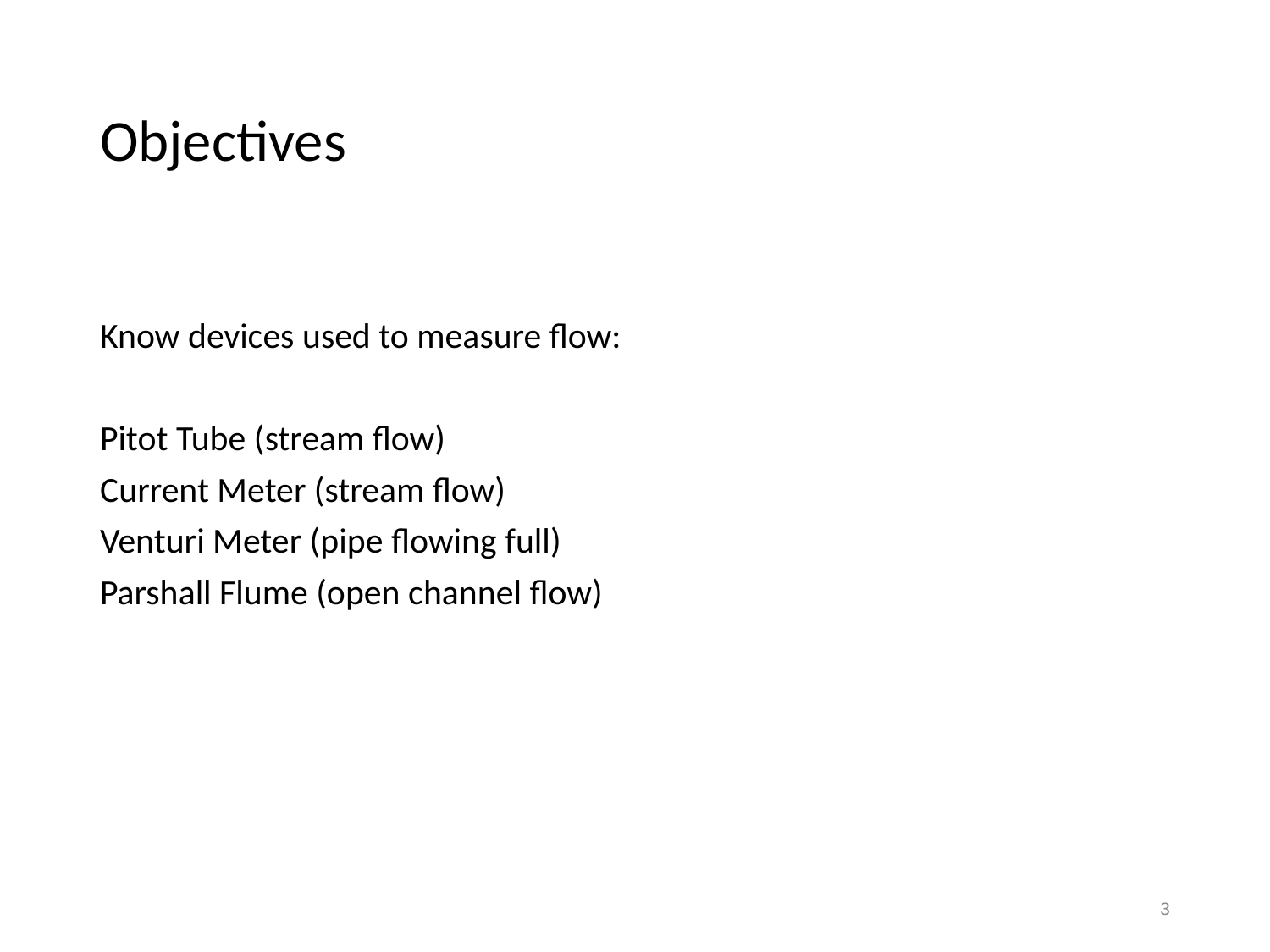

# Objectives

Know devices used to measure flow:

Pitot Tube (stream flow)
Current Meter (stream flow)
Venturi Meter (pipe flowing full)
Parshall Flume (open channel flow)
3